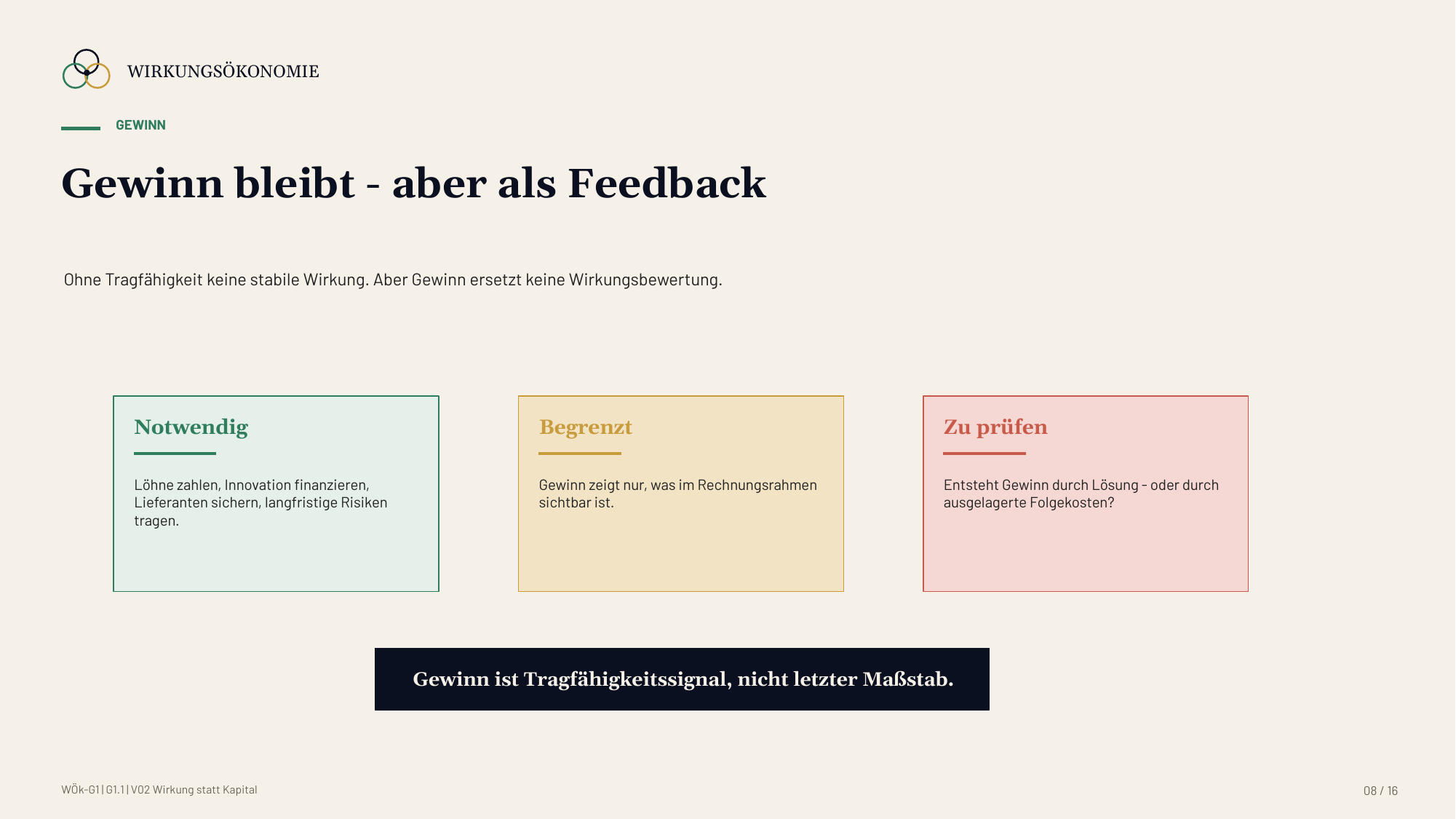

WIRKUNGSÖKONOMIE

GEWINN

Gewinn bleibt - aber als Feedback
Ohne Tragfähigkeit keine stabile Wirkung. Aber Gewinn ersetzt keine Wirkungsbewertung.

Notwendig
Begrenzt
Zu prüfen

Löhne zahlen, Innovation finanzieren, Lieferanten sichern, langfristige Risiken tragen.
Gewinn zeigt nur, was im Rechnungsrahmen sichtbar ist.
Entsteht Gewinn durch Lösung - oder durch ausgelagerte Folgekosten?

Gewinn ist Tragfähigkeitssignal, nicht letzter Maßstab.
WÖk-G1 | G1.1 | V02 Wirkung statt Kapital
08 / 16